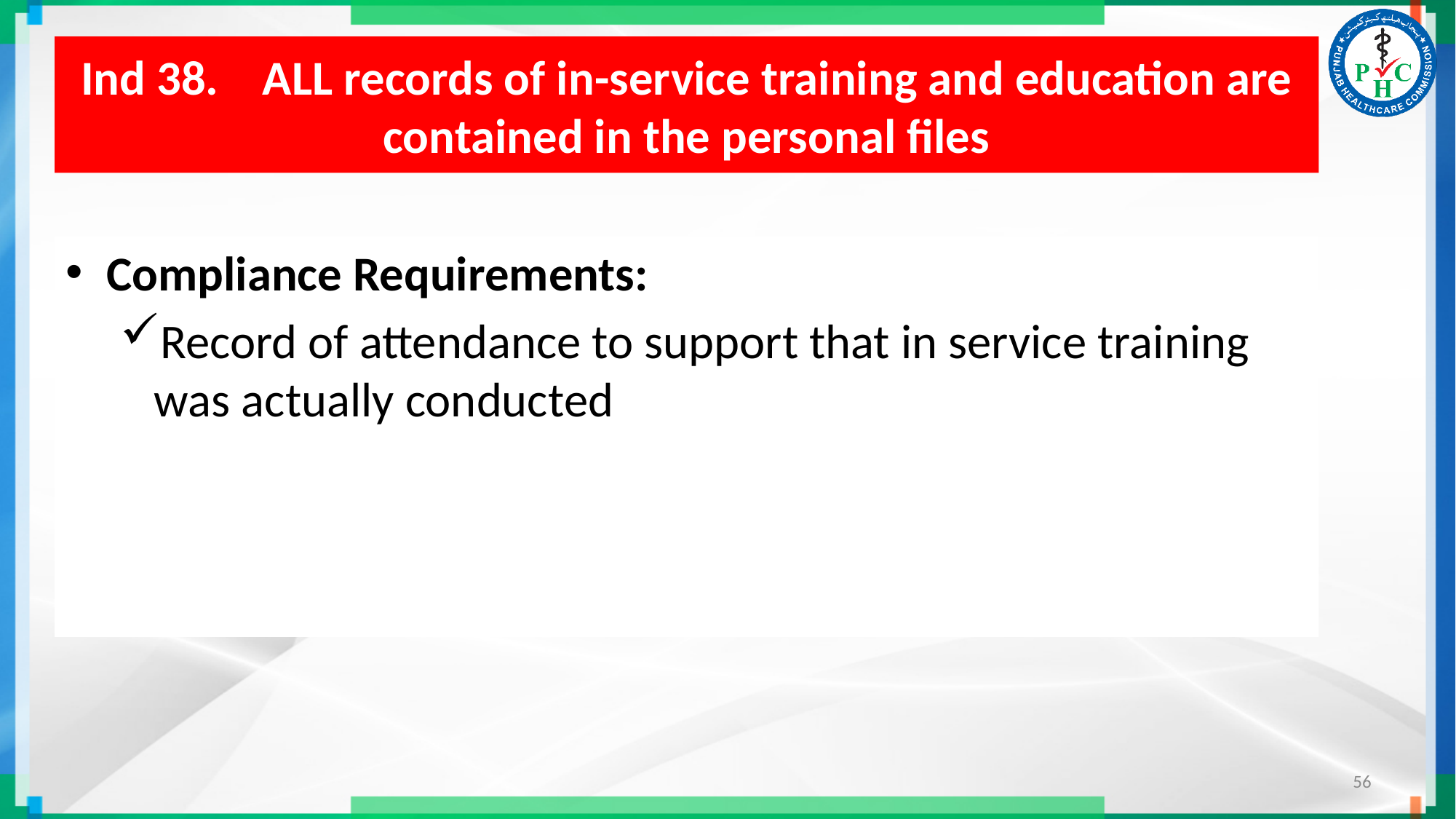

# Ind 38.    ALL records of in-service training and education are contained in the personal files
Compliance Requirements:
Record of attendance to support that in service training was actually conducted

56